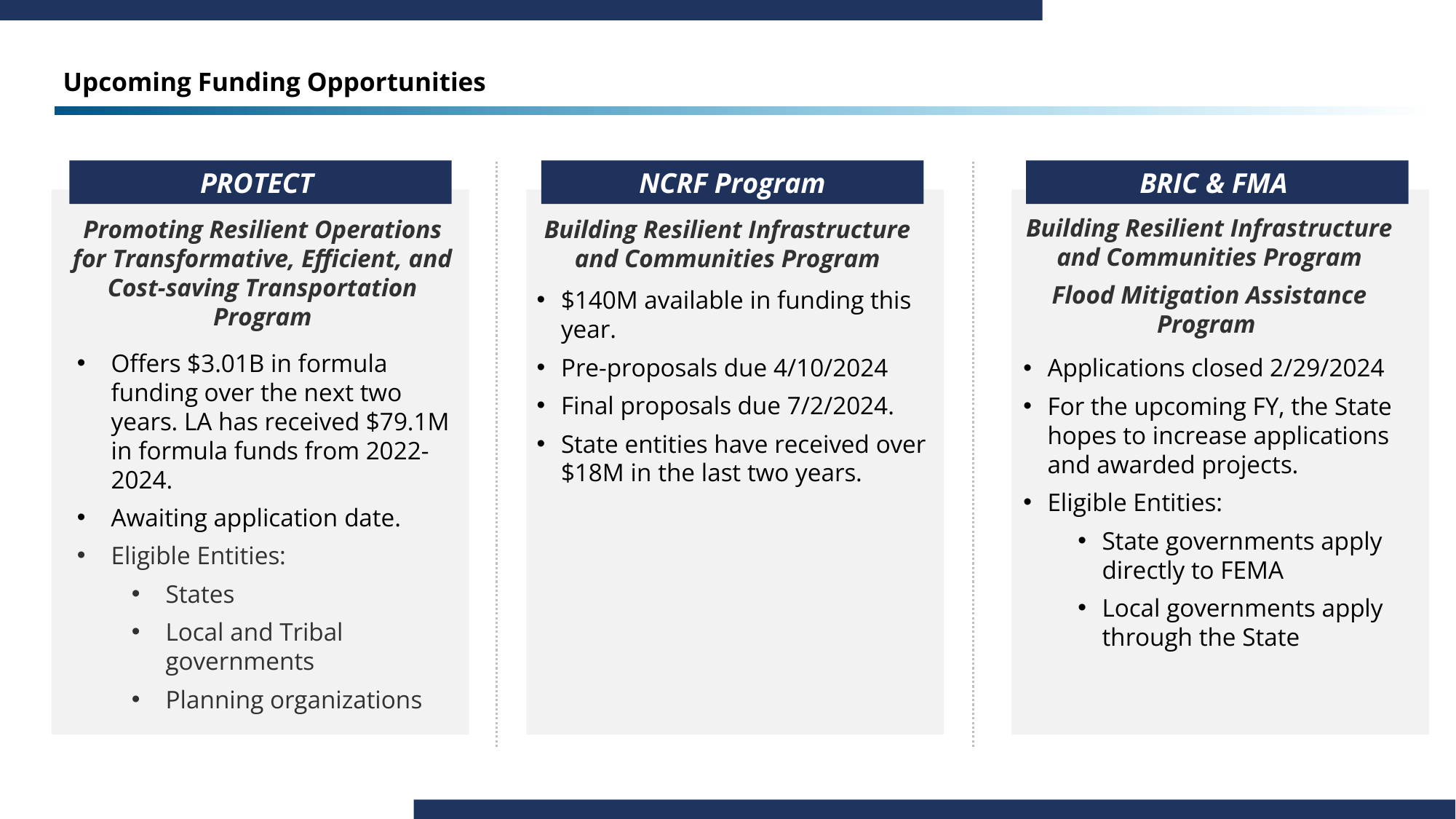

# Upcoming Funding Opportunities

PROTECT
NCRF Program
BRIC & FMA

Building Resilient Infrastructure and Communities Program
Flood Mitigation Assistance Program
Promoting Resilient Operations for Transformative, Efficient, and Cost-saving Transportation Program
Building Resilient Infrastructure and Communities Program
$140M available in funding this year.
Pre-proposals due 4/10/2024
Final proposals due 7/2/2024.
State entities have received over $18M in the last two years.

Offers $3.01B in formula funding over the next two years. LA has received $79.1M in formula funds from 2022-2024.
Awaiting application date.
Eligible Entities:
States
Local and Tribal governments
Planning organizations
Applications closed 2/29/2024
For the upcoming FY, the State hopes to increase applications and awarded projects.
Eligible Entities:
State governments apply directly to FEMA
Local governments apply through the State